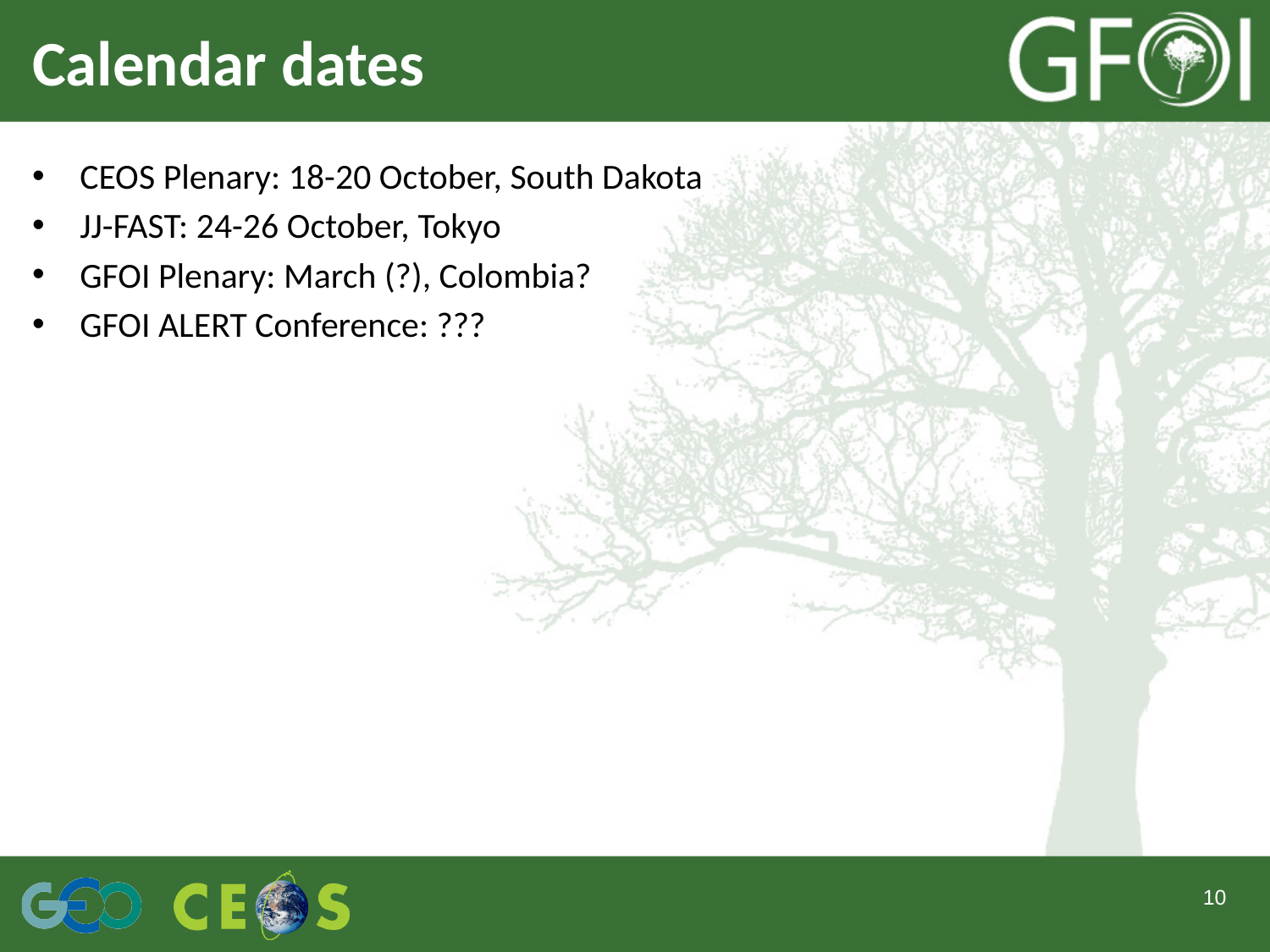

# Calendar dates
CEOS Plenary: 18-20 October, South Dakota
JJ-FAST: 24-26 October, Tokyo
GFOI Plenary: March (?), Colombia?
GFOI ALERT Conference: ???

10